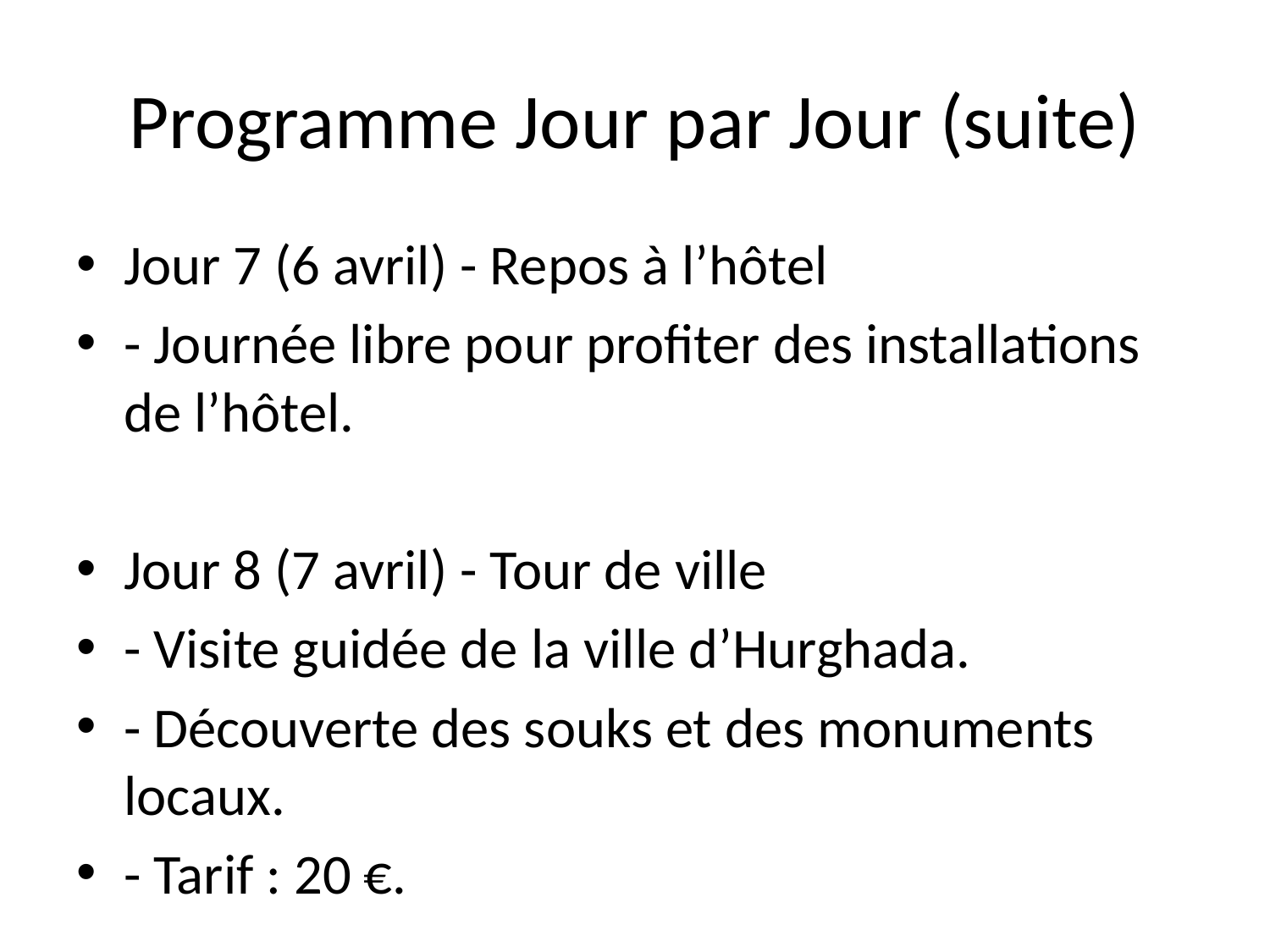

# Programme Jour par Jour (suite)
Jour 7 (6 avril) - Repos à l’hôtel
- Journée libre pour profiter des installations de l’hôtel.

Jour 8 (7 avril) - Tour de ville
- Visite guidée de la ville d’Hurghada.
- Découverte des souks et des monuments locaux.
- Tarif : 20 €.

Jour 9 (8 avril) - Repos à l’hôtel
- Journée de détente avant le départ.